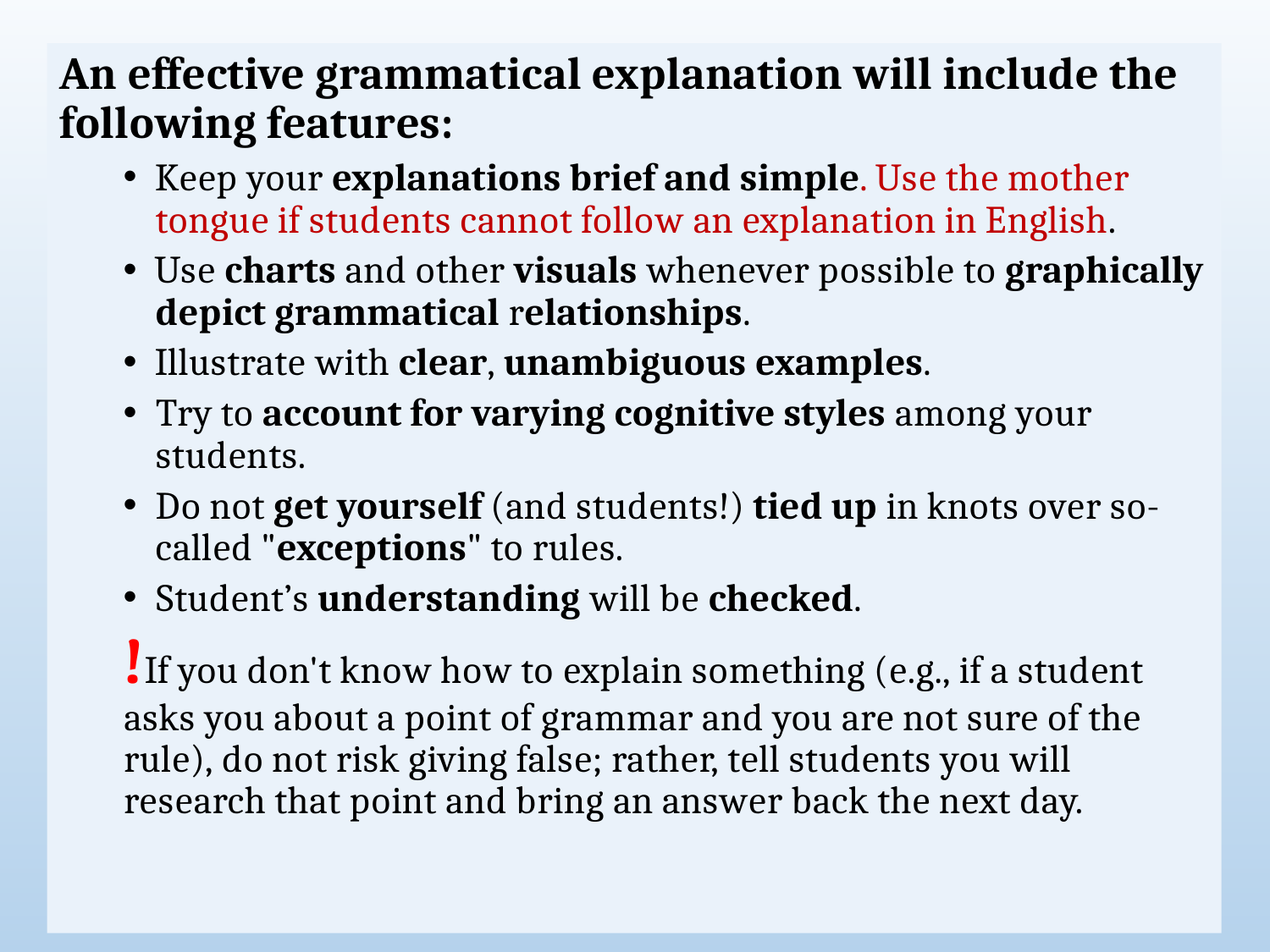

An effective grammatical explanation will include the following features:
Keep your explanations brief and simple. Use the mother tongue if students cannot follow an explanation in English.
Use charts and other visuals whenever possible to graphically depict grammatical relationships.
Illustrate with clear, unambiguous examples.
Try to account for varying cognitive styles among your students.
Do not get yourself (and students!) tied up in knots over so-called "exceptions" to rules.
Student’s understanding will be checked.
!If you don't know how to explain something (e.g., if a student asks you about a point of grammar and you are not sure of the rule), do not risk giving false; rather, tell students you will research that point and bring an answer back the next day.